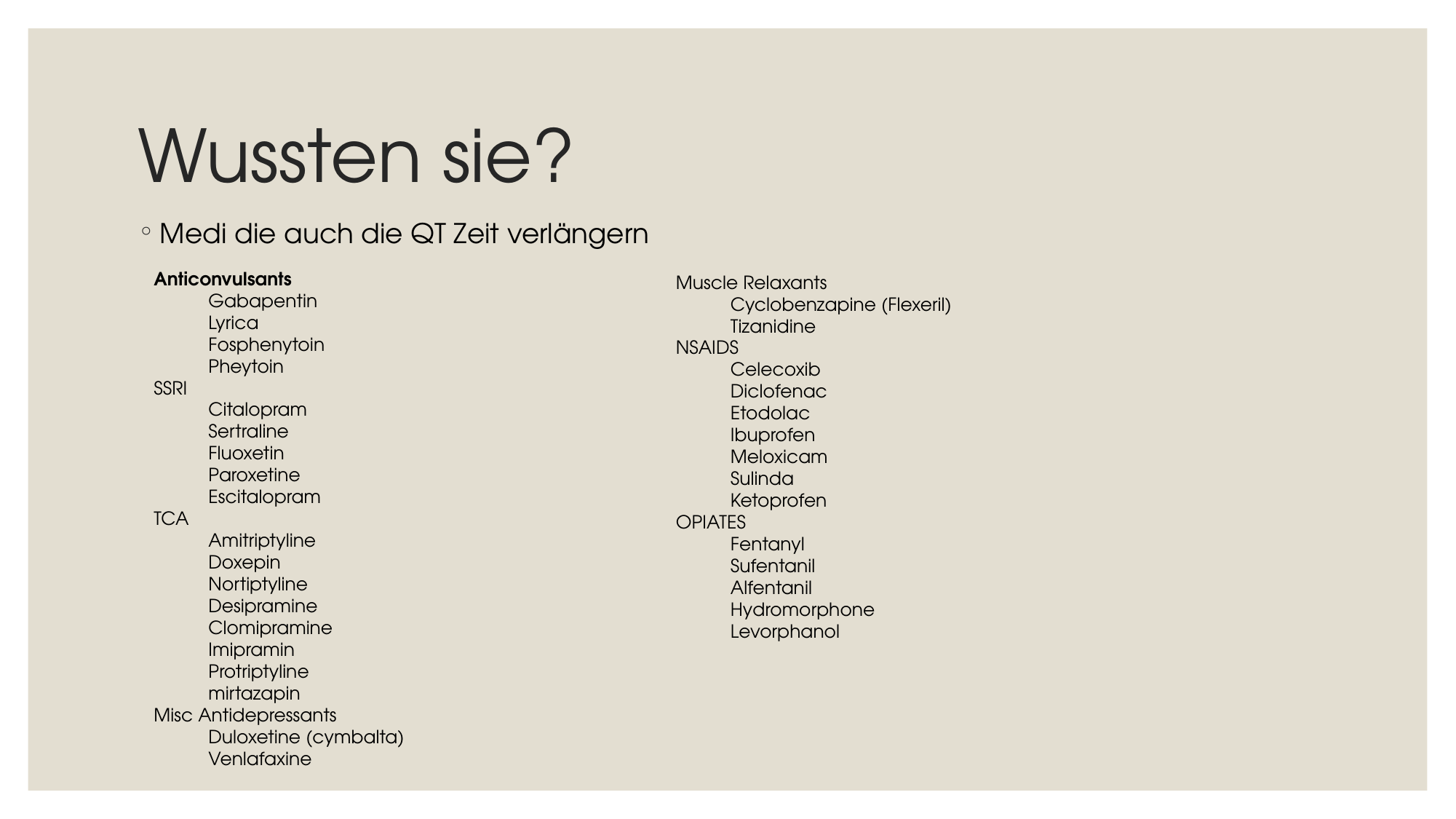

# Wussten sie?
Medi die auch die QT Zeit verlängern
Anticonvulsants
Gabapentin
Lyrica
Fosphenytoin
Pheytoin
SSRI
Citalopram
Sertraline
Fluoxetin
Paroxetine
Escitalopram
TCA
Amitriptyline
Doxepin
Nortiptyline
Desipramine
Clomipramine
Imipramin
Protriptyline
mirtazapin
Misc Antidepressants
Duloxetine (cymbalta)
Venlafaxine
Muscle Relaxants
Cyclobenzapine (Flexeril)
Tizanidine
NSAIDS
Celecoxib
Diclofenac
Etodolac
Ibuprofen
Meloxicam
Sulinda
Ketoprofen
OPIATES
Fentanyl
Sufentanil
Alfentanil
Hydromorphone
Levorphanol